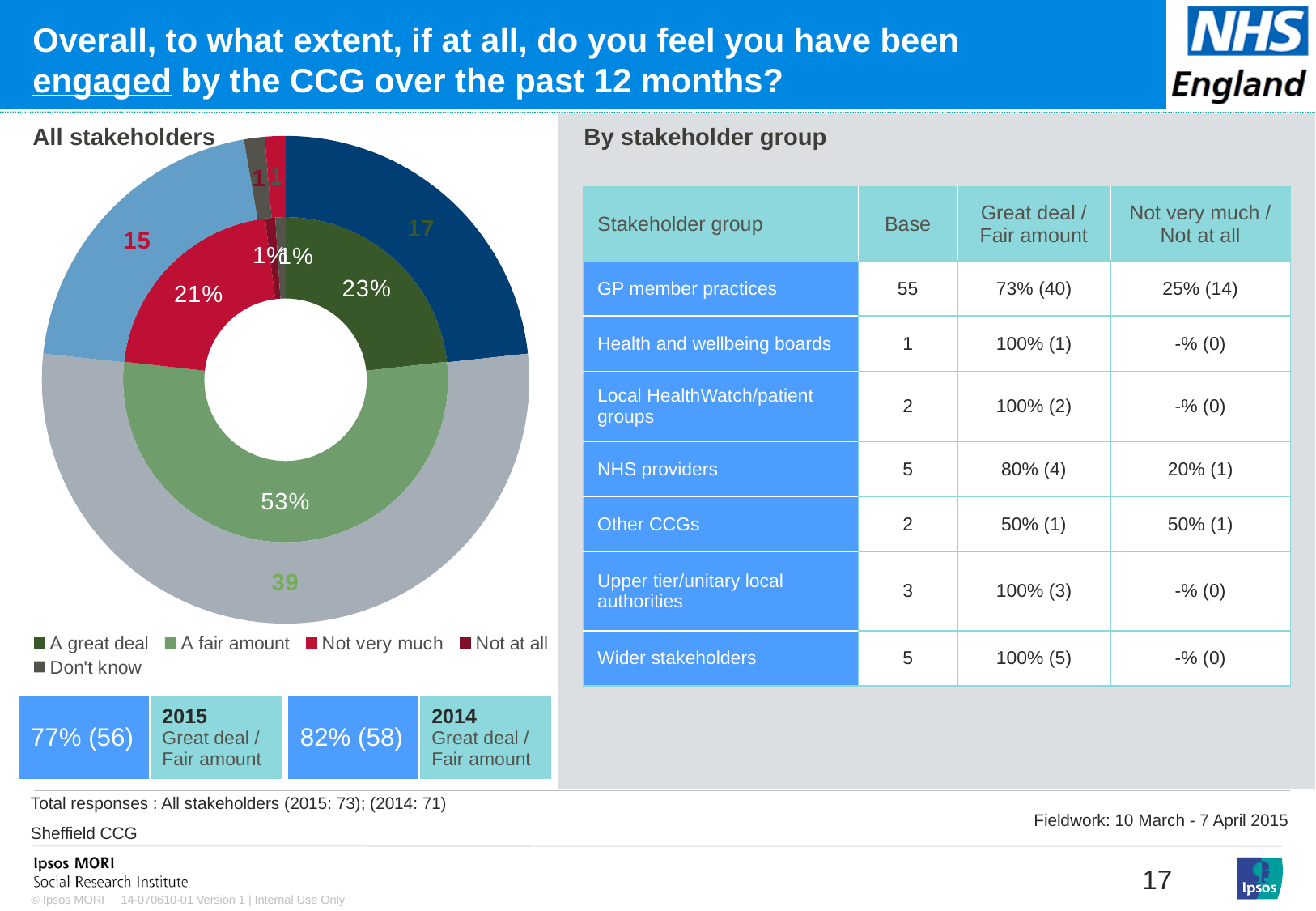

### Chart: Ipsos Ribbon Rules

| Category |  |
|---|---|
# Overall, to what extent, if at all, do you feel you have been
engaged by the CCG over the past 12 months?

[unsupported chart]

All stakeholders

### Chart

| Category | Percentage | Number |
|---|---|---|
| A great deal | 23.0 | 17.0 |
| A fair amount | 53.0 | 39.0 |
| Not very much | 21.0 | 15.0 |
| Not at all | 1.0 | 1.0 |
| Don't know | 1.0 | 1.0 |
By stakeholder group
| Stakeholder group | Base | Great deal / Fair amount | Not very much / Not at all |
| --- | --- | --- | --- |
| GP member practices | 55 | 73% (40) | 25% (14) |
| Health and wellbeing boards | 1 | 100% (1) | -% (0) |
| Local HealthWatch/patient groups | 2 | 100% (2) | -% (0) |
| NHS providers | 5 | 80% (4) | 20% (1) |
| Other CCGs | 2 | 50% (1) | 50% (1) |
| Upper tier/unitary local authorities | 3 | 100% (3) | -% (0) |
| Wider stakeholders | 5 | 100% (5) | -% (0) |

[unsupported chart]

| 77% (56) | 2015 Great deal / Fair amount |
| --- | --- |
| 82% (58) | 2014 Great deal / Fair amount |
| --- | --- |

[unsupported chart]

Total responses : All stakeholders (2015: 73); (2014: 71)
Sheffield CCG
Fieldwork: 10 March - 7 April 2015